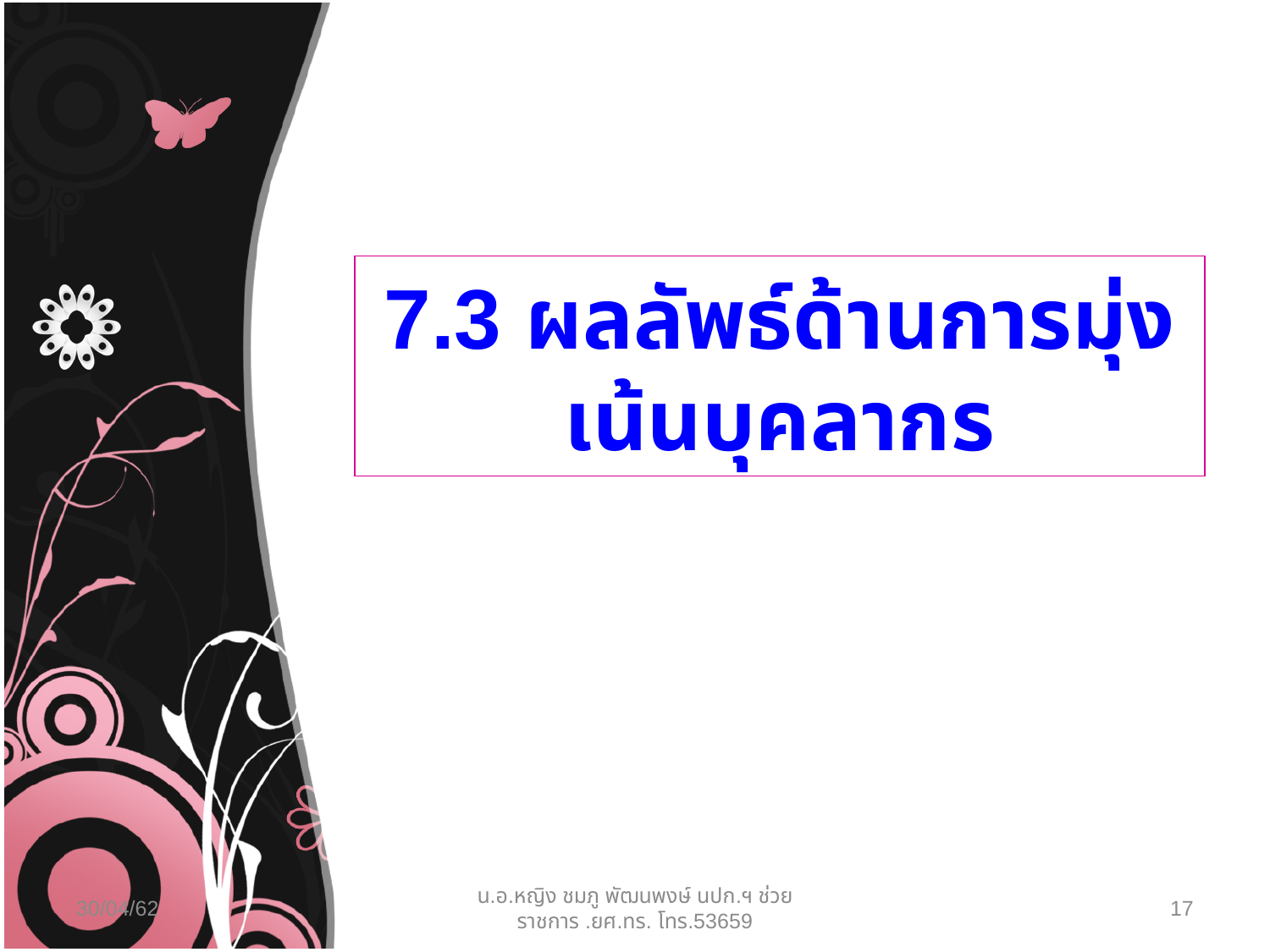

# 7.3 ผลลัพธ์ด้านการมุ่งเน้นบุคลากร
30/04/62
น.อ.หญิง ชมภู พัฒนพงษ์ นปก.ฯ ช่วยราชการ .ยศ.ทร. โทร.53659
17